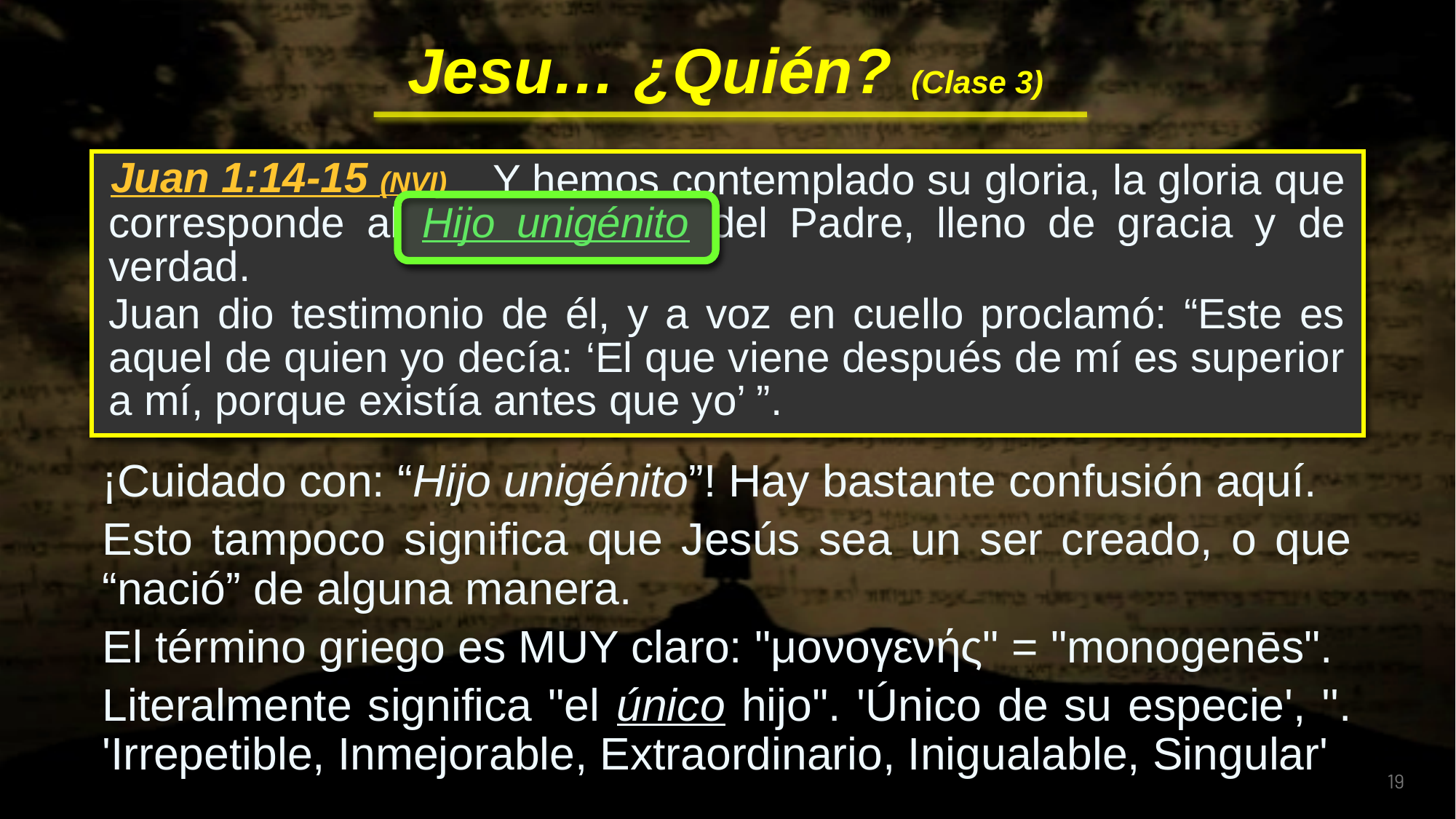

Y hemos contemplado su gloria, la gloria que corresponde al Hijo unigénito del Padre, lleno de gracia y de verdad.
Juan dio testimonio de él, y a voz en cuello proclamó: “Este es aquel de quien yo decía: ‘El que viene después de mí es superior a mí, porque existía antes que yo’ ”.
                               Y hemos contemplado su gloria, la gloria que corresponde al Hijo unigénito del Padre, lleno de gracia y de verdad.
Juan dio testimonio de él, y a voz en cuello proclamó: “Este es aquel de quien yo decía: ‘El que viene después de mí es superior a mí, porque existía antes que yo’ ”.
Juan 1:14-15 (NVI)

¡Cuidado con: “Hijo unigénito”! Hay bastante confusión aquí.
Esto tampoco significa que Jesús sea un ser creado, o que “nació” de alguna manera.
El término griego es MUY claro: "μονογενής" = "monogenēs".
Literalmente significa "el único hijo". 'Único de su especie', ''. 'Irrepetible, Inmejorable, Extraordinario, Inigualable, Singular'